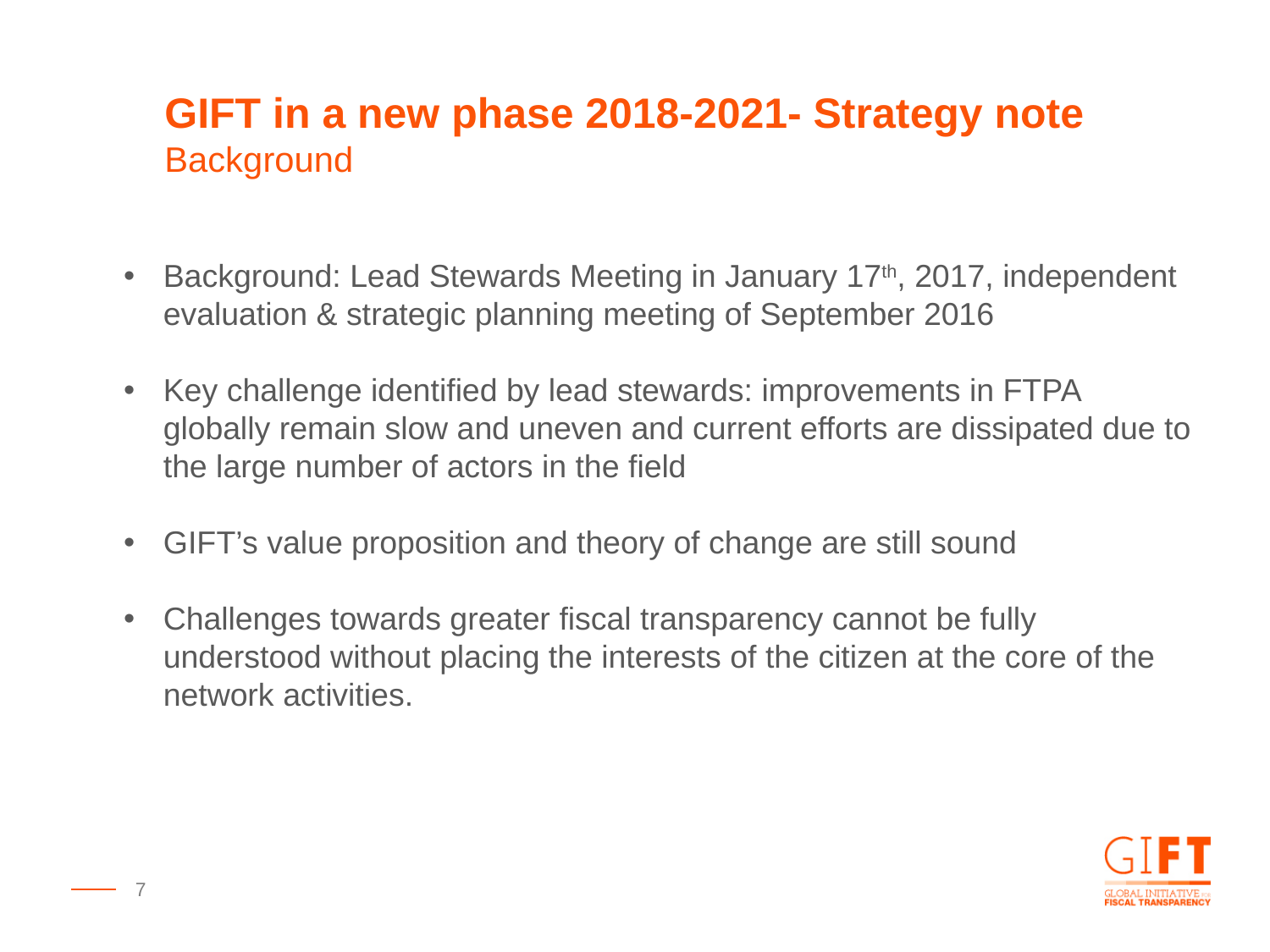

GIFT in a new phase 2018-2021- Strategy note
Background

Background: Lead Stewards Meeting in January 17th, 2017, independent evaluation & strategic planning meeting of September 2016

Key challenge identified by lead stewards: improvements in FTPA globally remain slow and uneven and current efforts are dissipated due to the large number of actors in the field

GIFT’s value proposition and theory of change are still sound

Challenges towards greater fiscal transparency cannot be fully understood without placing the interests of the citizen at the core of the network activities.

7